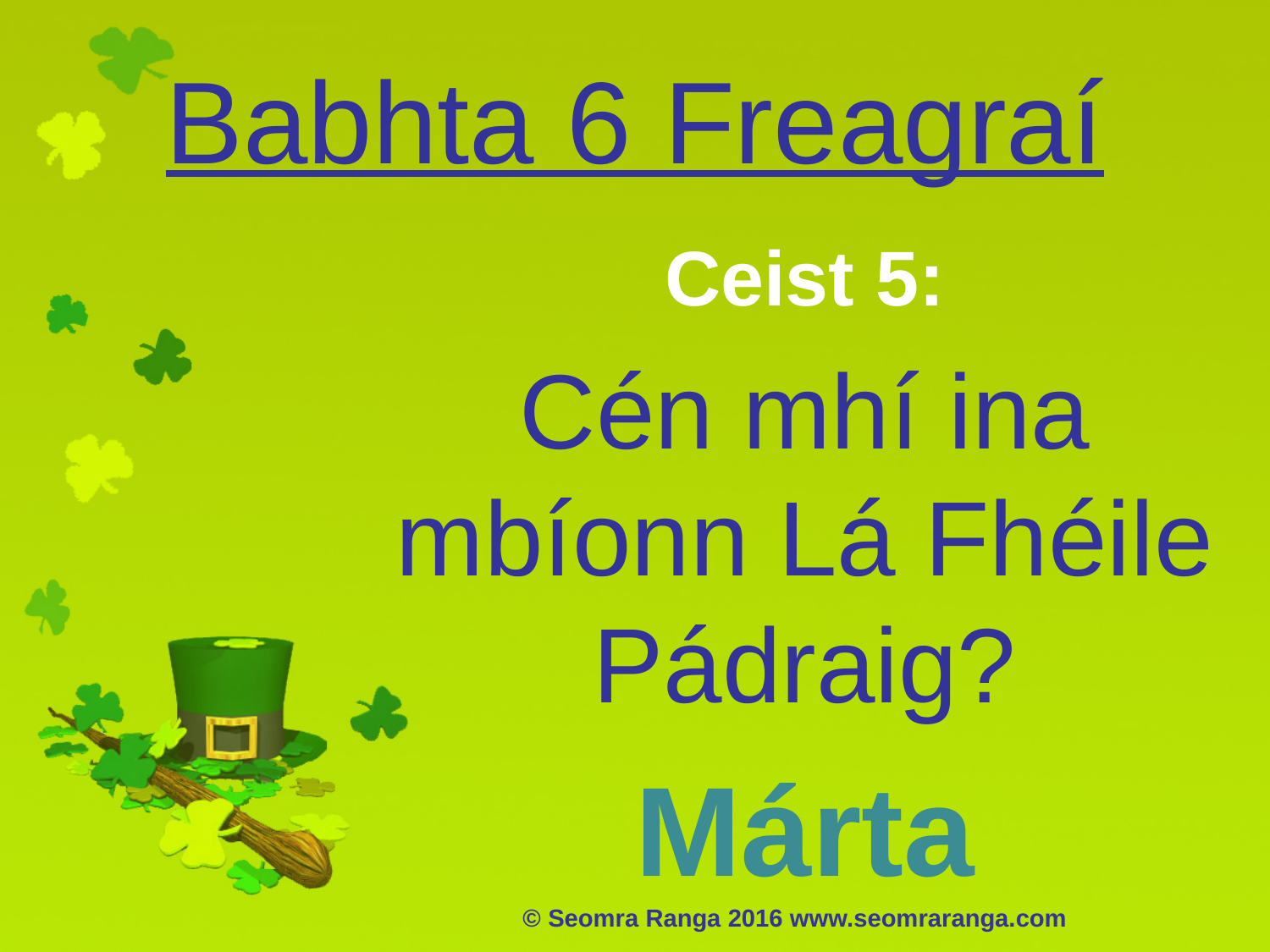

# Babhta 6 Freagraí
Ceist 5:
Cén mhí ina mbíonn Lá Fhéile Pádraig?
Márta
© Seomra Ranga 2016 www.seomraranga.com